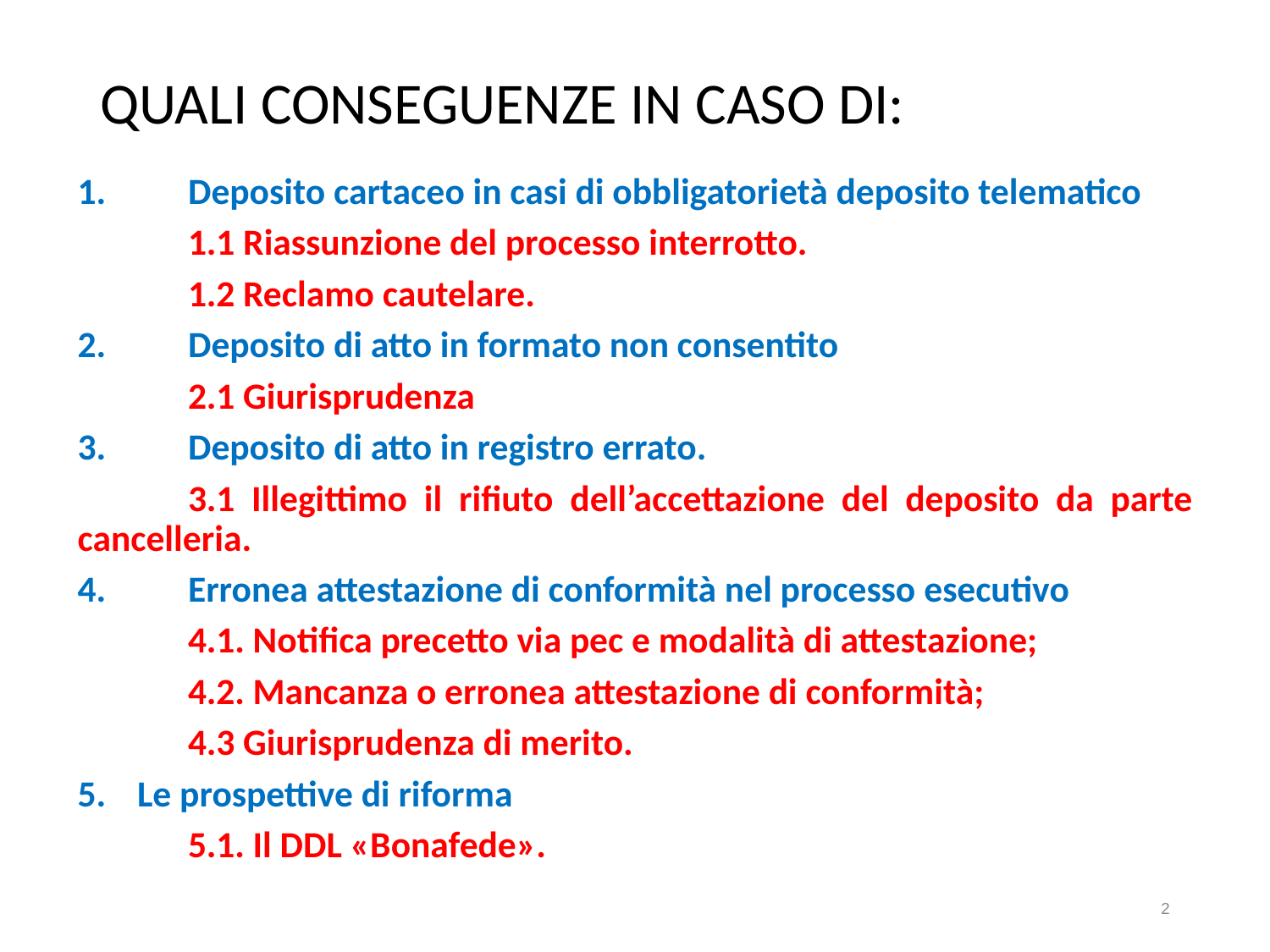

# QUALI CONSEGUENZE IN CASO DI:
1. 	Deposito cartaceo in casi di obbligatorietà deposito telematico
 	1.1 Riassunzione del processo interrotto.
 	1.2 Reclamo cautelare.
2. 	Deposito di atto in formato non consentito
	2.1 Giurisprudenza
3. 	Deposito di atto in registro errato.
	3.1 Illegittimo il rifiuto dell’accettazione del deposito da parte cancelleria.
4. 	Erronea attestazione di conformità nel processo esecutivo
	4.1. Notifica precetto via pec e modalità di attestazione;
	4.2. Mancanza o erronea attestazione di conformità;
	4.3 Giurisprudenza di merito.
Le prospettive di riforma
	5.1. Il DDL «Bonafede».

2